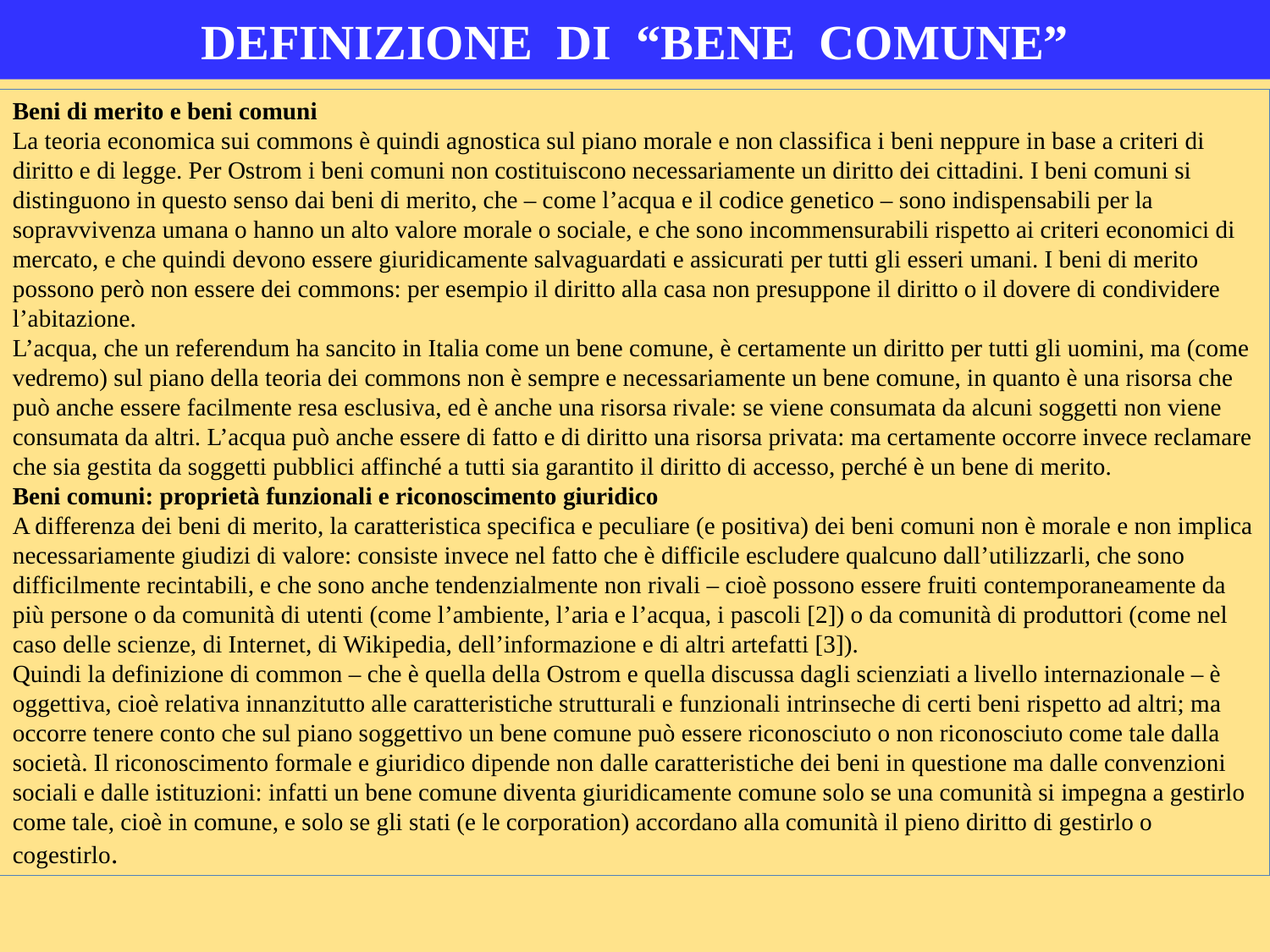

# DEFINIZIONE  DI  “BENE  COMUNE”
Beni di merito e beni comuni
La teoria economica sui commons è quindi agnostica sul piano morale e non classifica i beni neppure in base a criteri di diritto e di legge. Per Ostrom i beni comuni non costituiscono necessariamente un diritto dei cittadini. I beni comuni si distinguono in questo senso dai beni di merito, che – come l’acqua e il codice genetico – sono indispensabili per la sopravvivenza umana o hanno un alto valore morale o sociale, e che sono incommensurabili rispetto ai criteri economici di mercato, e che quindi devono essere giuridicamente salvaguardati e assicurati per tutti gli esseri umani. I beni di merito possono però non essere dei commons: per esempio il diritto alla casa non presuppone il diritto o il dovere di condividere l’abitazione.
L’acqua, che un referendum ha sancito in Italia come un bene comune, è certamente un diritto per tutti gli uomini, ma (come vedremo) sul piano della teoria dei commons non è sempre e necessariamente un bene comune, in quanto è una risorsa che può anche essere facilmente resa esclusiva, ed è anche una risorsa rivale: se viene consumata da alcuni soggetti non viene consumata da altri. L’acqua può anche essere di fatto e di diritto una risorsa privata: ma certamente occorre invece reclamare che sia gestita da soggetti pubblici affinché a tutti sia garantito il diritto di accesso, perché è un bene di merito.
Beni comuni: proprietà funzionali e riconoscimento giuridico
A differenza dei beni di merito, la caratteristica specifica e peculiare (e positiva) dei beni comuni non è morale e non implica necessariamente giudizi di valore: consiste invece nel fatto che è difficile escludere qualcuno dall’utilizzarli, che sono difficilmente recintabili, e che sono anche tendenzialmente non rivali – cioè possono essere fruiti contemporaneamente da più persone o da comunità di utenti (come l’ambiente, l’aria e l’acqua, i pascoli [2]) o da comunità di produttori (come nel caso delle scienze, di Internet, di Wikipedia, dell’informazione e di altri artefatti [3]).
Quindi la definizione di common – che è quella della Ostrom e quella discussa dagli scienziati a livello internazionale – è oggettiva, cioè relativa innanzitutto alle caratteristiche strutturali e funzionali intrinseche di certi beni rispetto ad altri; ma occorre tenere conto che sul piano soggettivo un bene comune può essere riconosciuto o non riconosciuto come tale dalla società. Il riconoscimento formale e giuridico dipende non dalle caratteristiche dei beni in questione ma dalle convenzioni sociali e dalle istituzioni: infatti un bene comune diventa giuridicamente comune solo se una comunità si impegna a gestirlo come tale, cioè in comune, e solo se gli stati (e le corporation) accordano alla comunità il pieno diritto di gestirlo o cogestirlo.